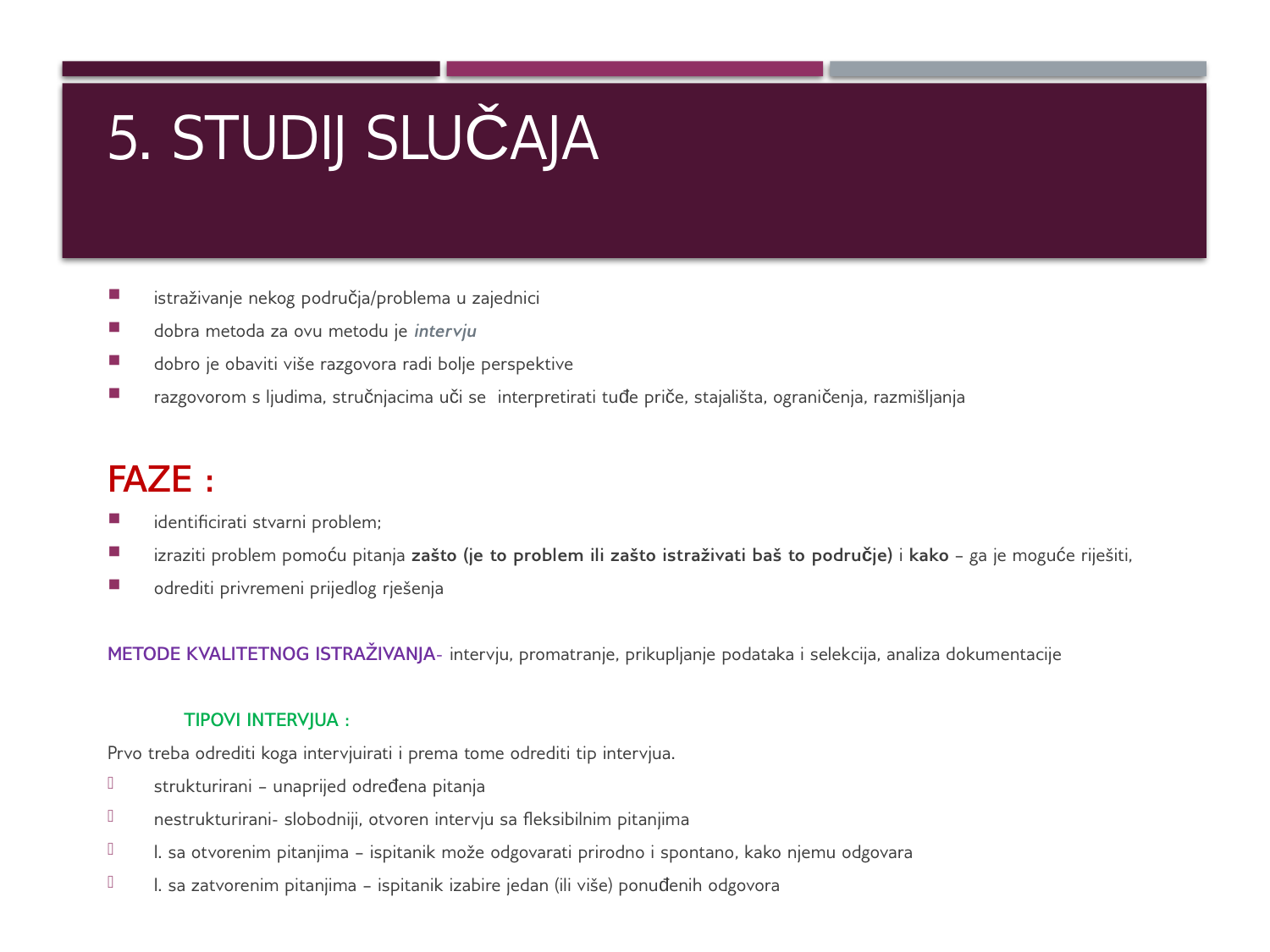

# 5. STUDIJ SLUČAJA
istraživanje nekog područja/problema u zajednici
dobra metoda za ovu metodu je intervju
dobro je obaviti više razgovora radi bolje perspektive
razgovorom s ljudima, stručnjacima uči se  interpretirati tuđe priče, stajališta, ograničenja, razmišljanja

FAZE :
identificirati stvarni problem;
izraziti problem pomoću pitanja zašto (je to problem ili zašto istraživati baš to područje) i kako – ga je moguće riješiti,
odrediti privremeni prijedlog rješenja

METODE KVALITETNOG ISTRAŽIVANJA- intervju, promatranje, prikupljanje podataka i selekcija, analiza dokumentacije

	TIPOVI INTERVJUA :
Prvo treba odrediti koga intervjuirati i prema tome odrediti tip intervjua.
strukturirani – unaprijed određena pitanja
nestrukturirani- slobodniji, otvoren intervju sa fleksibilnim pitanjima
I. sa otvorenim pitanjima – ispitanik može odgovarati prirodno i spontano, kako njemu odgovara
I. sa zatvorenim pitanjima – ispitanik izabire jedan (ili više) ponuđenih odgovora